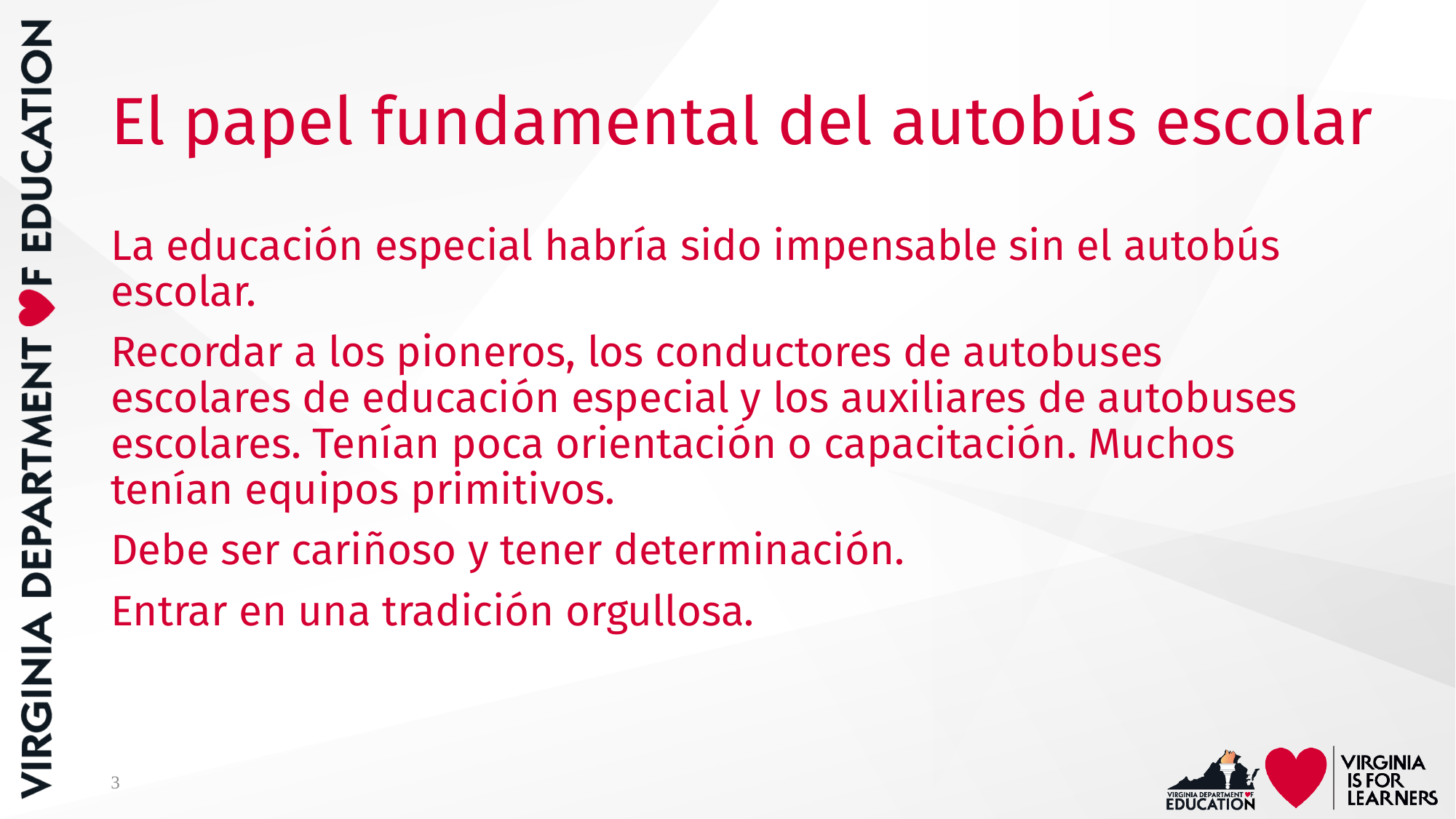

# El papel fundamental del autobús escolar
La educación especial habría sido impensable sin el autobús escolar.
Recordar a los pioneros, los conductores de autobuses escolares de educación especial y los auxiliares de autobuses escolares. Tenían poca orientación o capacitación. Muchos tenían equipos primitivos.
Debe ser cariñoso y tener determinación.
Entrar en una tradición orgullosa.
3